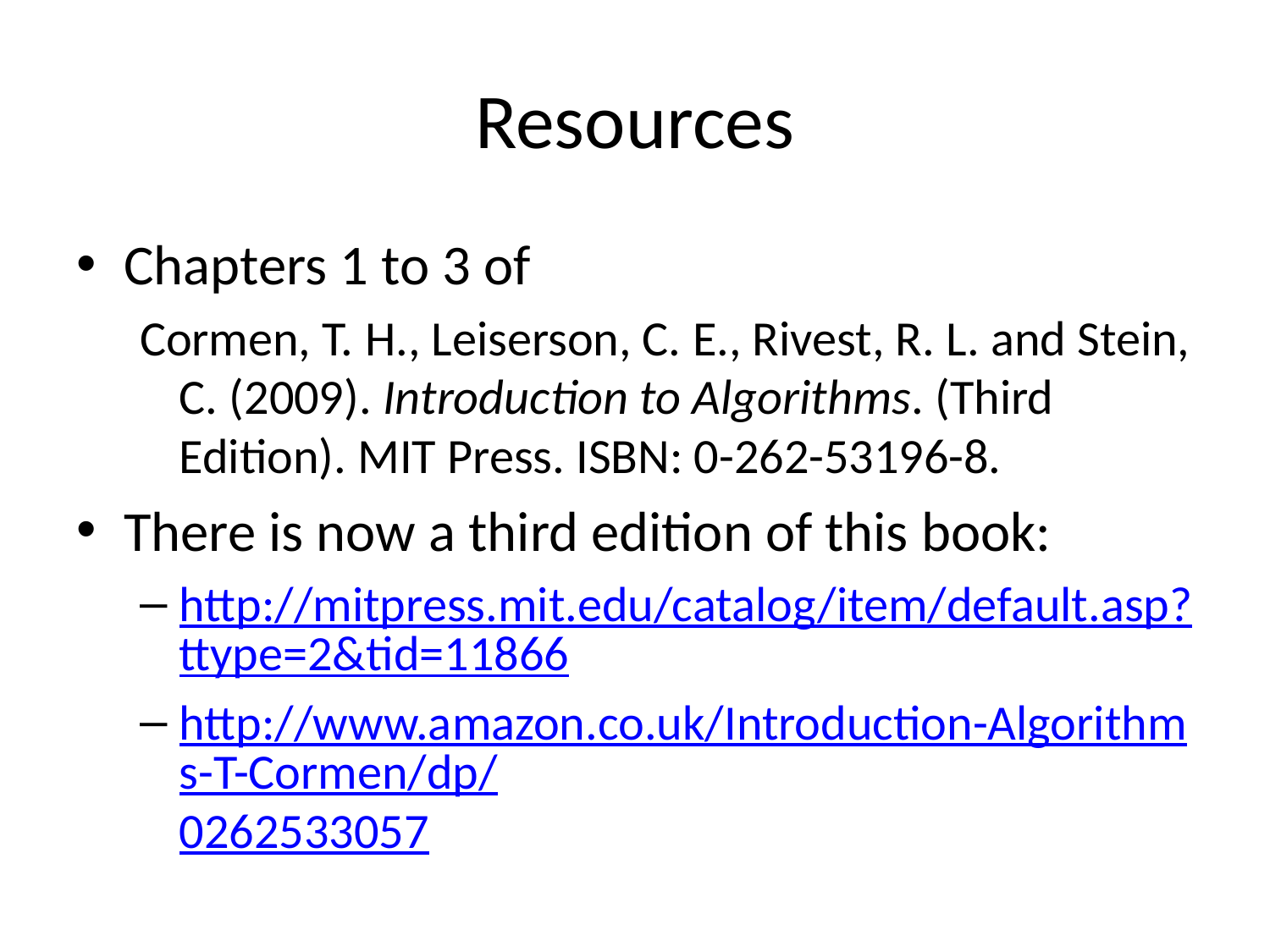

# Resources
Chapters 1 to 3 of
Cormen, T. H., Leiserson, C. E., Rivest, R. L. and Stein, C. (2009). Introduction to Algorithms. (Third Edition). MIT Press. ISBN: 0-262-53196-8.
There is now a third edition of this book:
http://mitpress.mit.edu/catalog/item/default.asp?ttype=2&tid=11866
http://www.amazon.co.uk/Introduction-Algorithms-T-Cormen/dp/0262533057